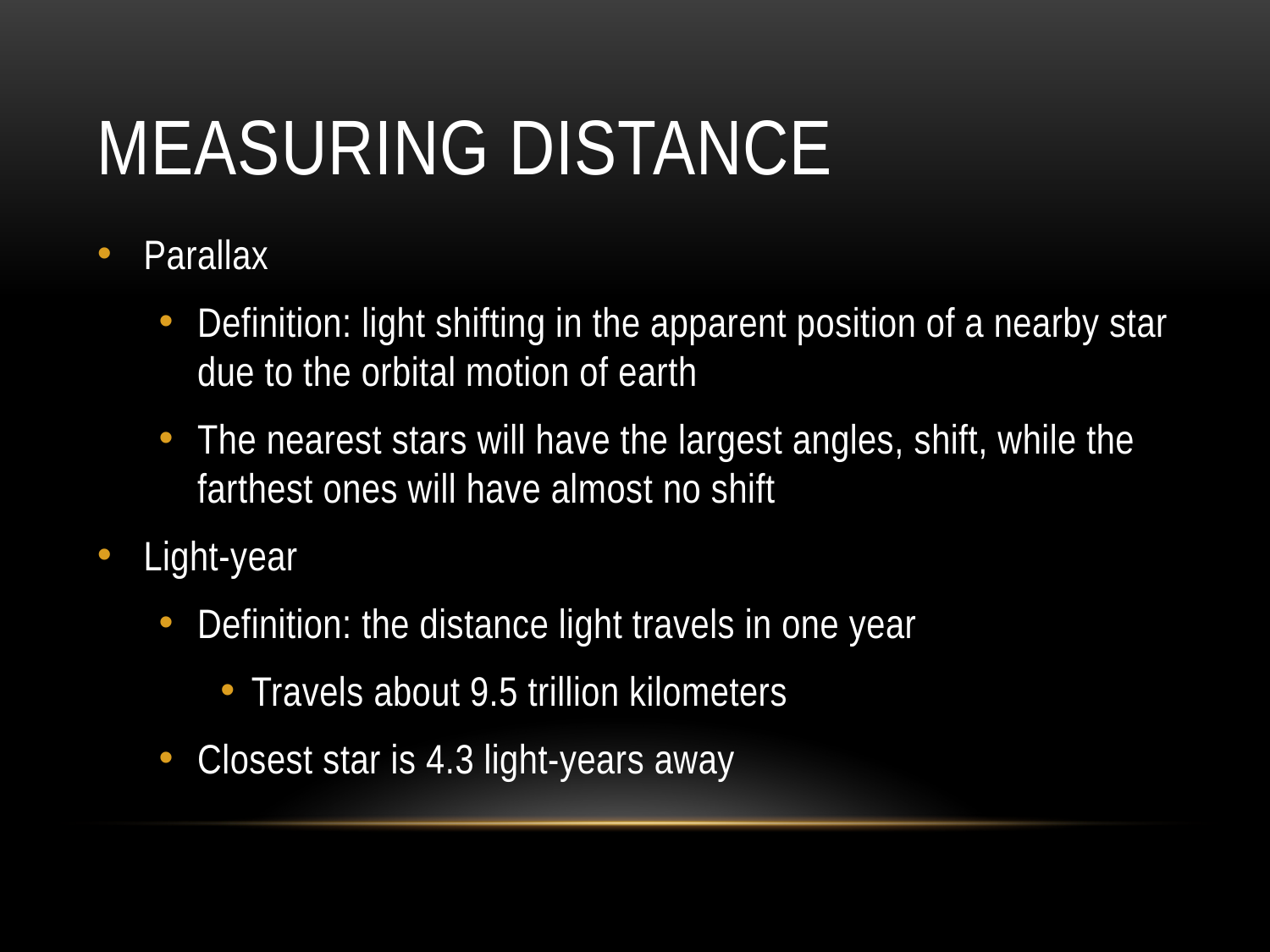

# Measuring distance
Parallax
Definition: light shifting in the apparent position of a nearby star due to the orbital motion of earth
The nearest stars will have the largest angles, shift, while the farthest ones will have almost no shift
Light-year
Definition: the distance light travels in one year
Travels about 9.5 trillion kilometers
Closest star is 4.3 light-years away